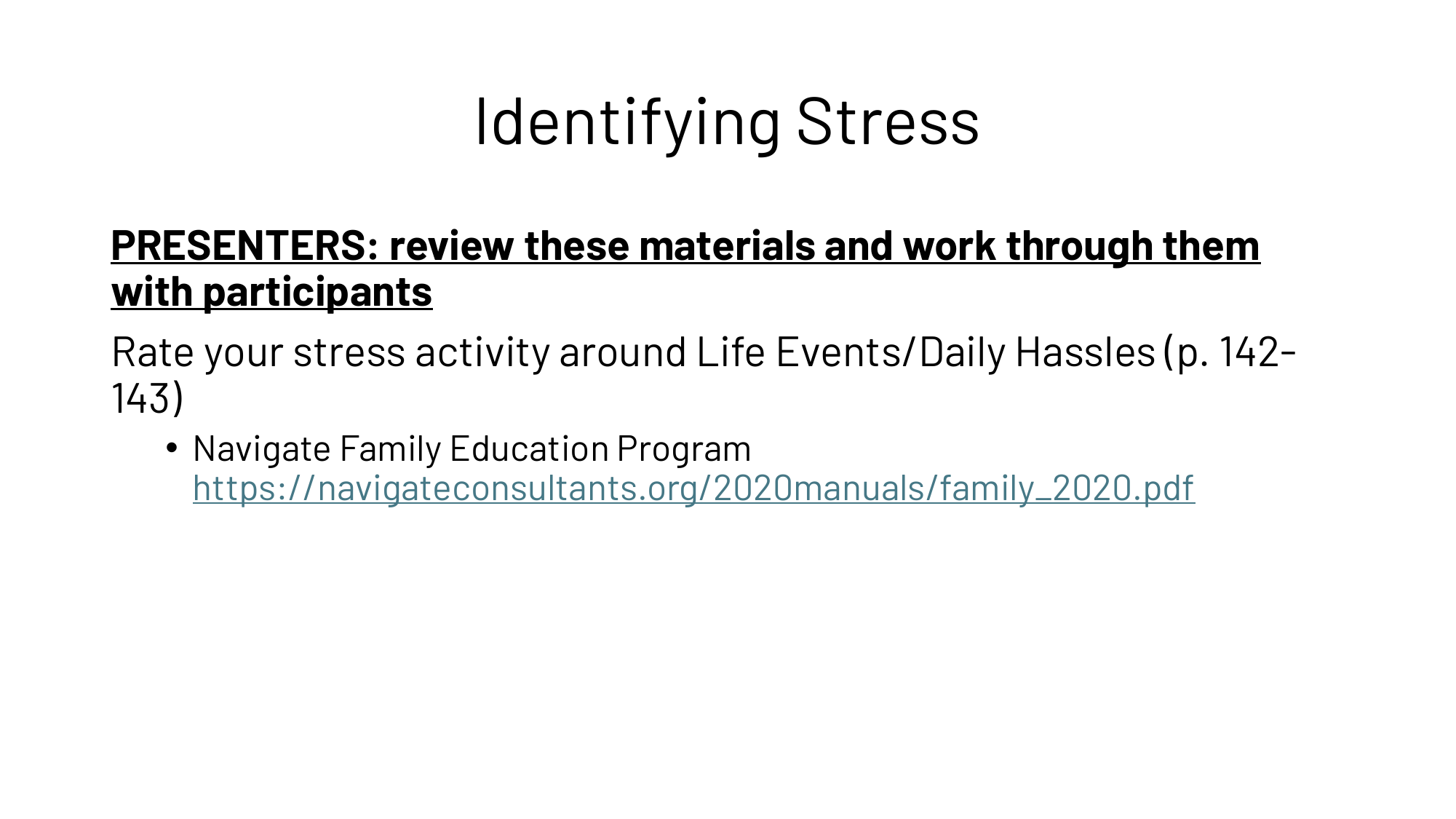

# Identifying Stress
PRESENTERS: review these materials and work through them with participants
Rate your stress activity around Life Events/Daily Hassles (p. 142-143)
Navigate Family Education Program https://navigateconsultants.org/2020manuals/family_2020.pdf